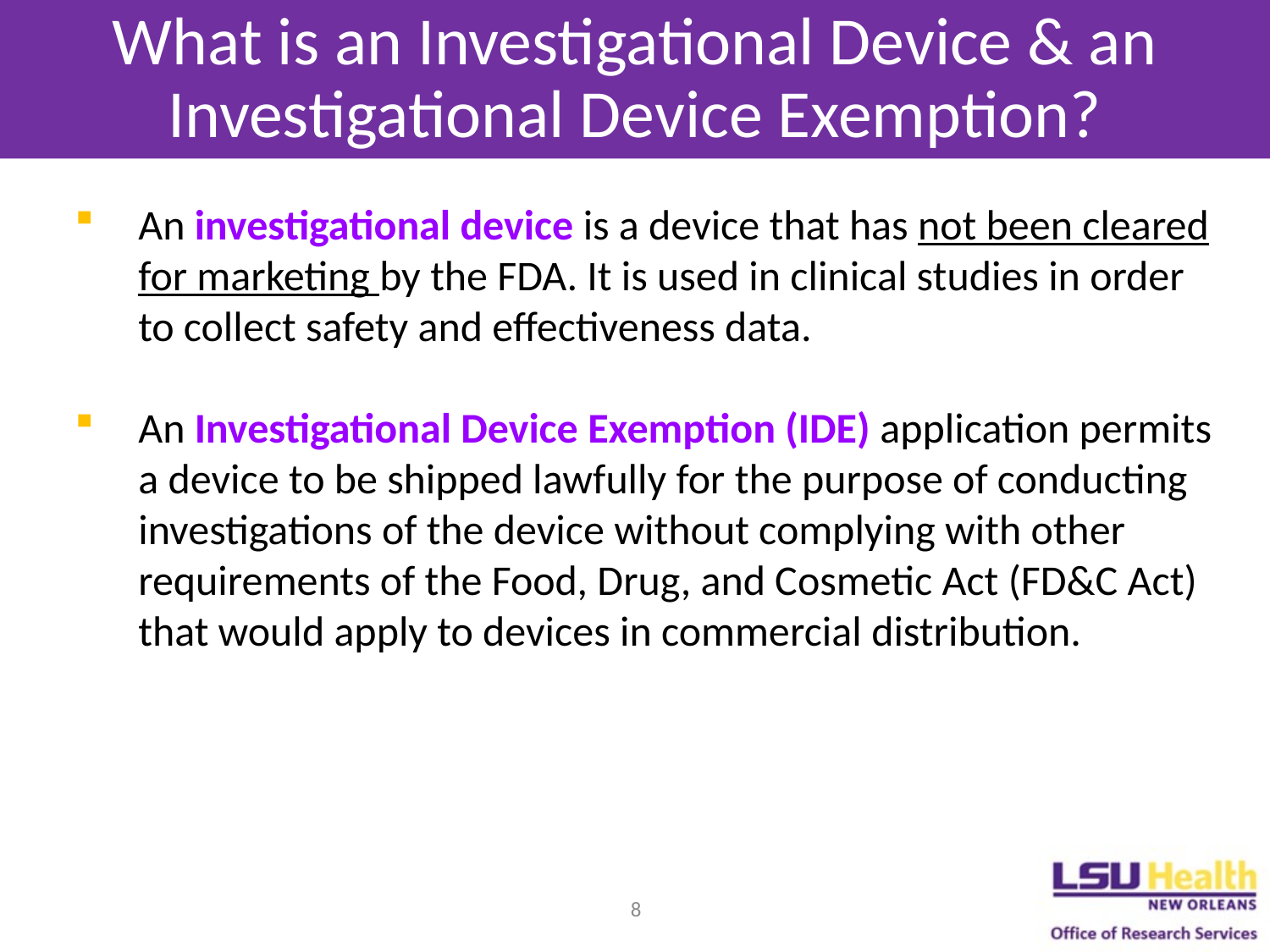

# What is an Investigational Device & an Investigational Device Exemption?
An investigational device is a device that has not been cleared for marketing by the FDA. It is used in clinical studies in order to collect safety and effectiveness data.

An Investigational Device Exemption (IDE) application permits a device to be shipped lawfully for the purpose of conducting investigations of the device without complying with other requirements of the Food, Drug, and Cosmetic Act (FD&C Act) that would apply to devices in commercial distribution.
8